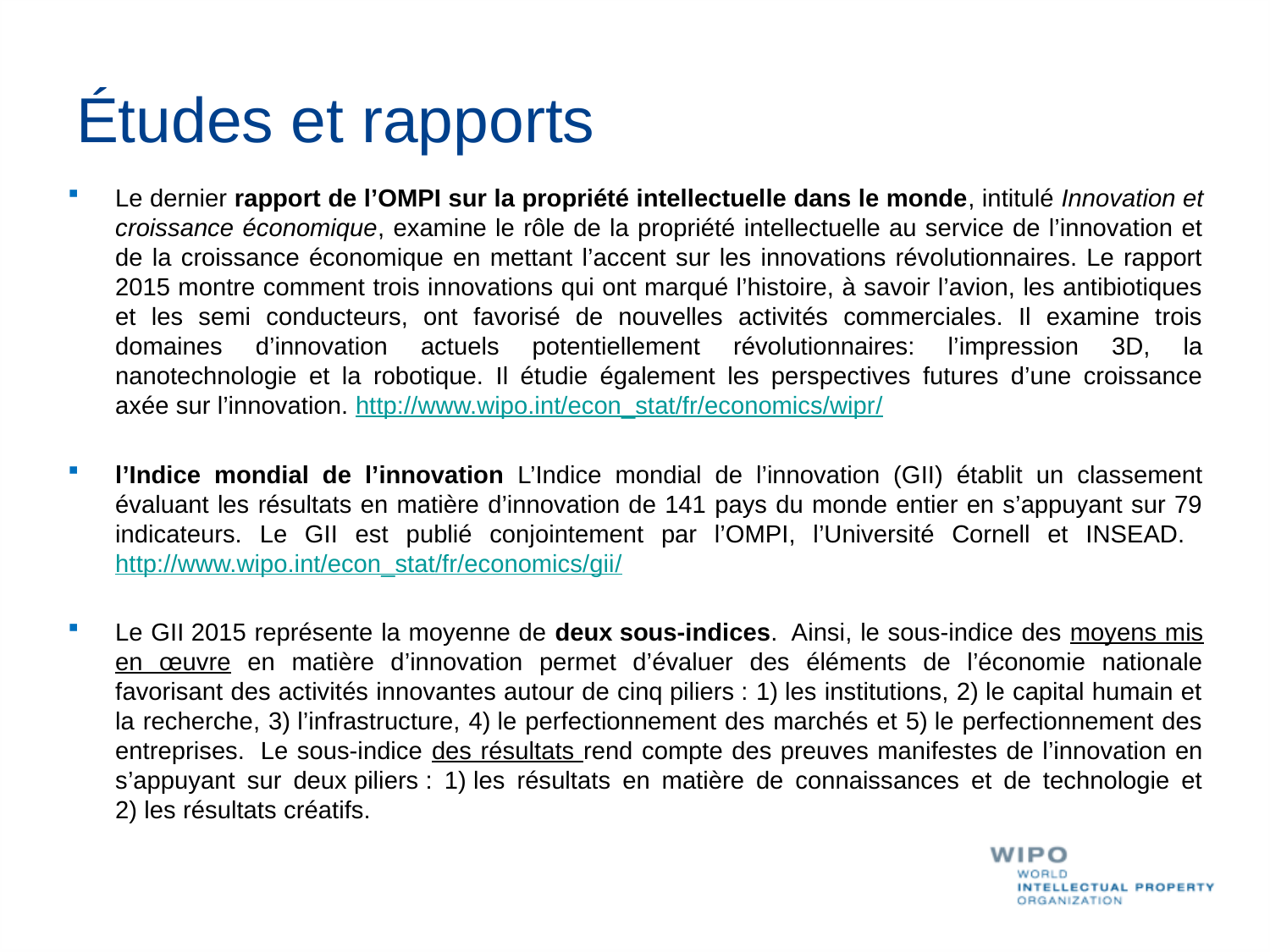

# Études et rapports
Le dernier rapport de l’OMPI sur la propriété intellectuelle dans le monde, intitulé Innovation et croissance économique, examine le rôle de la propriété intellectuelle au service de l’innovation et de la croissance économique en mettant l’accent sur les innovations révolutionnaires. Le rapport 2015 montre comment trois innovations qui ont marqué l’histoire, à savoir l’avion, les antibiotiques et les semi conducteurs, ont favorisé de nouvelles activités commerciales. Il examine trois domaines d’innovation actuels potentiellement révolutionnaires: l’impression 3D, la nanotechnologie et la robotique. Il étudie également les perspectives futures d’une croissance axée sur l’innovation. http://www.wipo.int/econ_stat/fr/economics/wipr/

l’Indice mondial de l’innovation L’Indice mondial de l’innovation (GII) établit un classement évaluant les résultats en matière d’innovation de 141 pays du monde entier en s’appuyant sur 79 indicateurs. Le GII est publié conjointement par l’OMPI, l’Université Cornell et INSEAD.  http://www.wipo.int/econ_stat/fr/economics/gii/

Le GII 2015 représente la moyenne de deux sous-indices.  Ainsi, le sous-indice des moyens mis en œuvre en matière d’innovation permet d’évaluer des éléments de l’économie nationale favorisant des activités innovantes autour de cinq piliers : 1) les institutions, 2) le capital humain et la recherche, 3) l’infrastructure, 4) le perfectionnement des marchés et 5) le perfectionnement des entreprises.  Le sous-indice des résultats rend compte des preuves manifestes de l’innovation en s’appuyant sur deux piliers : 1) les résultats en matière de connaissances et de technologie et 2) les résultats créatifs.